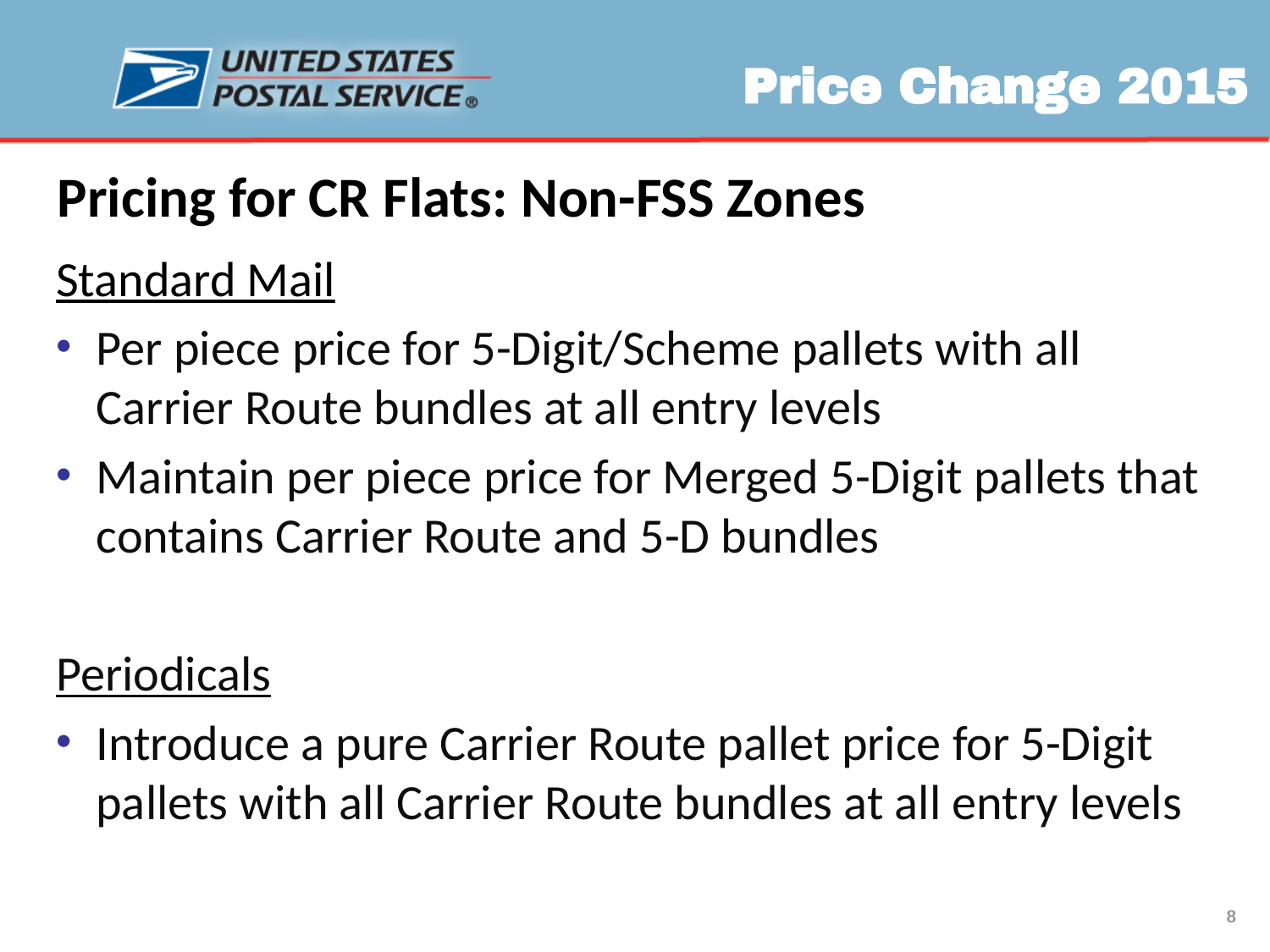

Pricing for CR Flats: Non-FSS Zones
Standard Mail
Per piece price for 5-Digit/Scheme pallets with all Carrier Route bundles at all entry levels
Maintain per piece price for Merged 5-Digit pallets that contains Carrier Route and 5-D bundles

Periodicals
Introduce a pure Carrier Route pallet price for 5-Digit pallets with all Carrier Route bundles at all entry levels

8